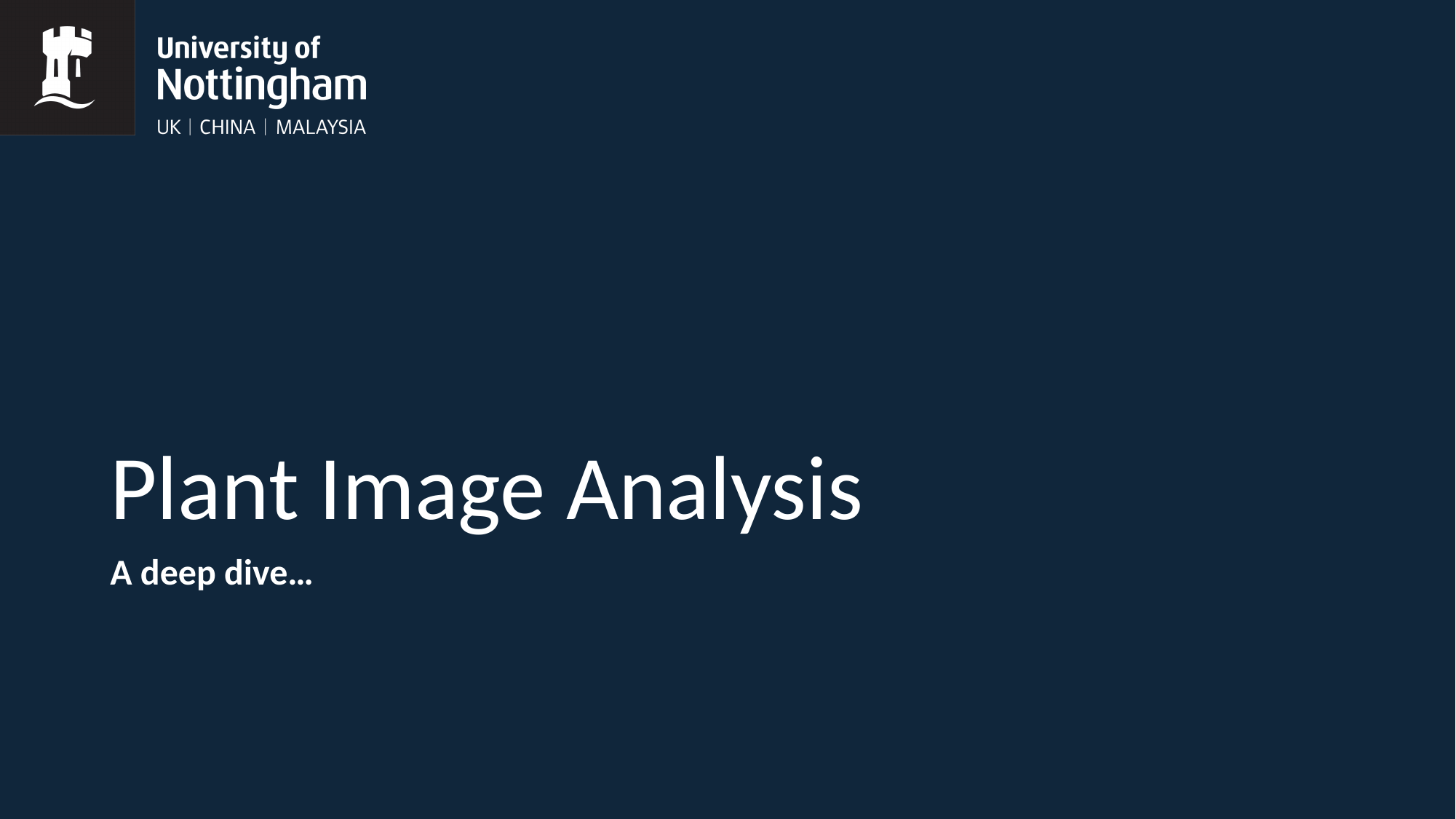

# Plant Image Analysis
A deep dive…